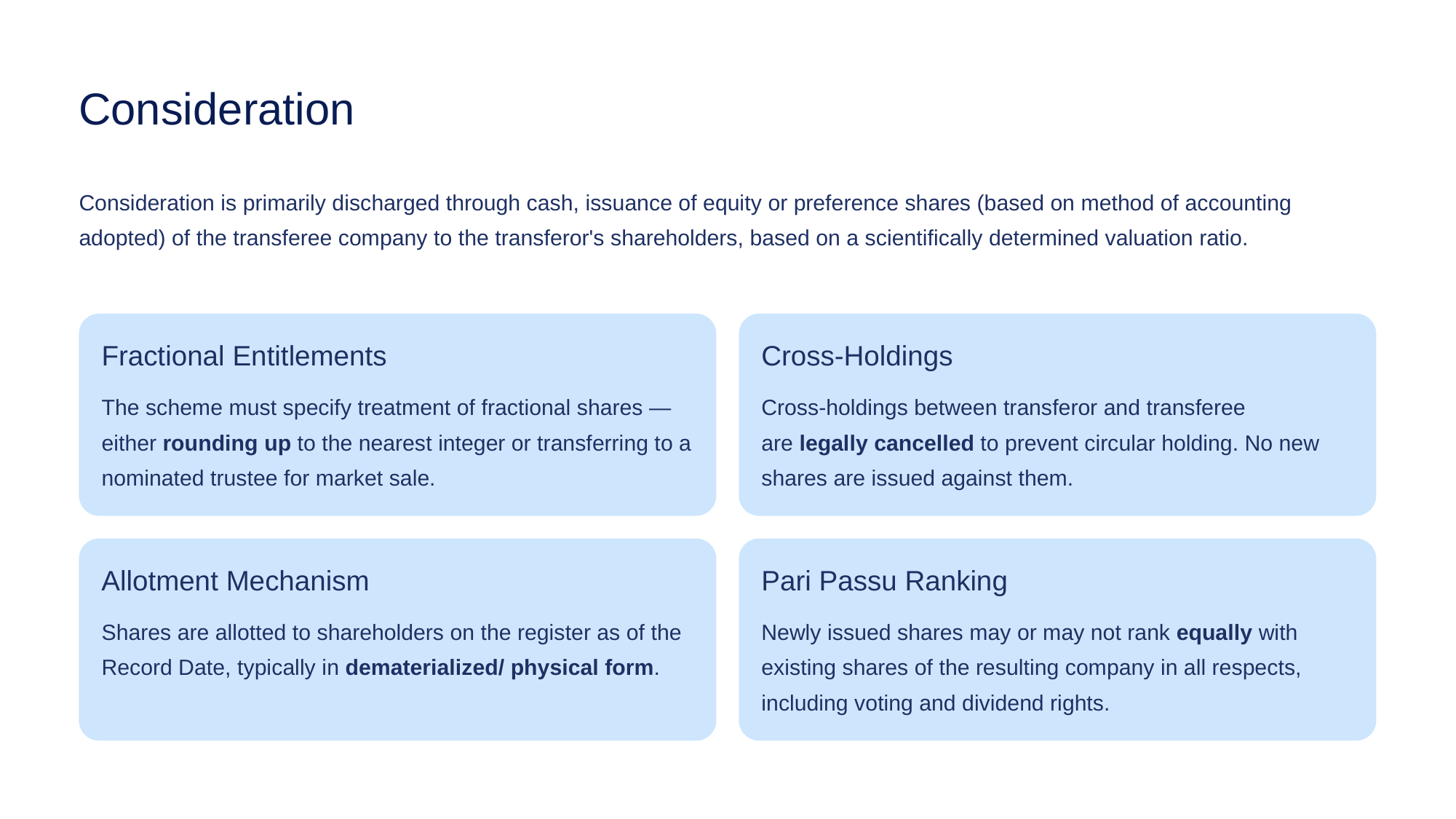

Consideration
Consideration is primarily discharged through cash, issuance of equity or preference shares (based on method of accounting adopted) of the transferee company to the transferor's shareholders, based on a scientifically determined valuation ratio.

Fractional Entitlements
Cross-Holdings
The scheme must specify treatment of fractional shares — either rounding up to the nearest integer or transferring to a nominated trustee for market sale.
Cross-holdings between transferor and transferee are legally cancelled to prevent circular holding. No new shares are issued against them.

Allotment Mechanism
Pari Passu Ranking
Shares are allotted to shareholders on the register as of the Record Date, typically in dematerialized/ physical form.
Newly issued shares may or may not rank equally with existing shares of the resulting company in all respects, including voting and dividend rights.